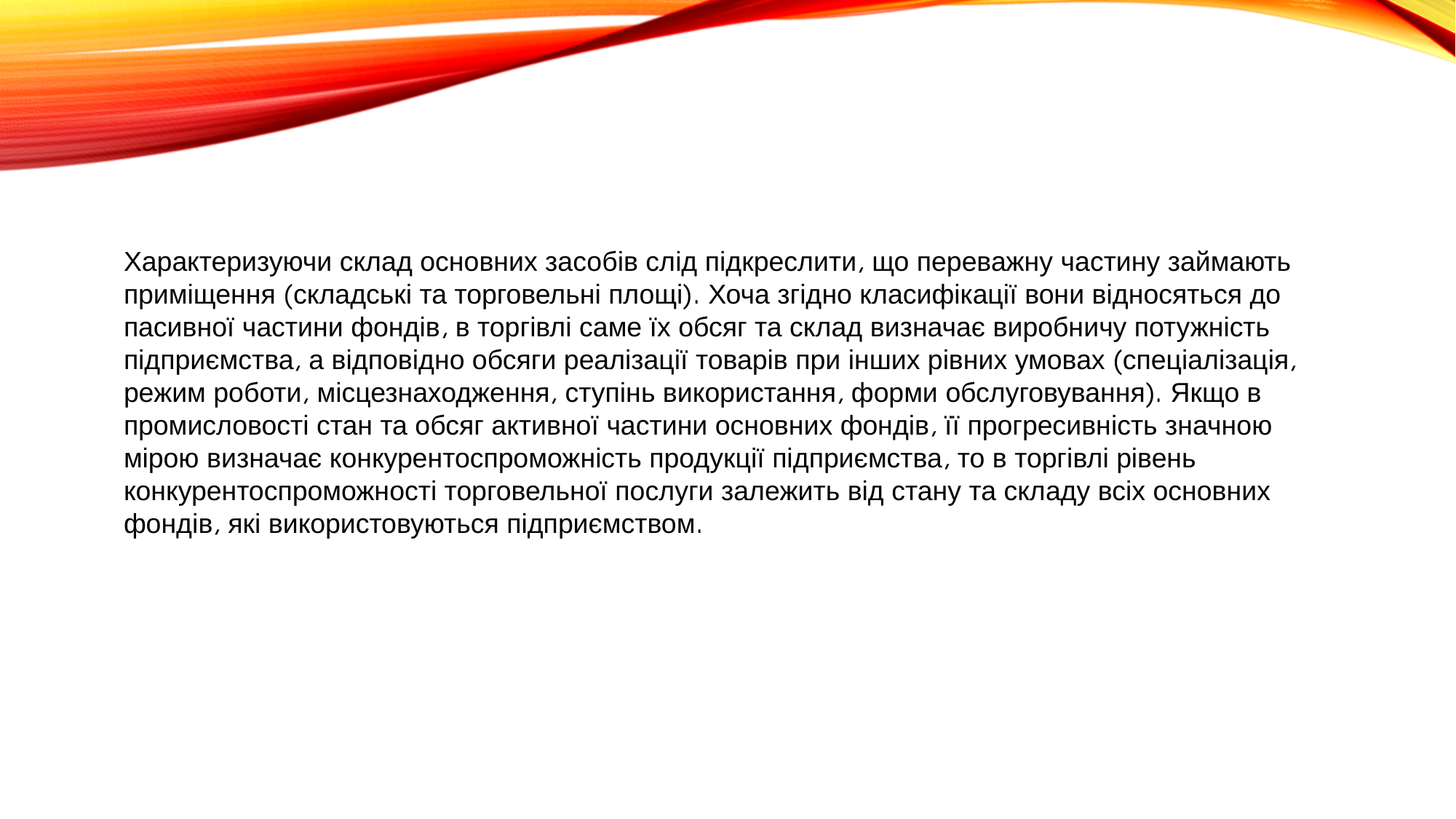

Характеризуючи склад основних засобів слід підкреслити, що переважну частину займають приміщення (складські та торговельні площі). Хоча згідно класифікації вони відносяться до пасивної частини фондів, в торгівлі саме їх обсяг та склад визначає виробничу потужність підприємства, а відповідно обсяги реалізації товарів при інших рівних умовах (спеціалізація, режим роботи, місцезнаходження, ступінь використання, форми обслуговування). Якщо в промисловості стан та обсяг активної частини основних фондів, її прогресивність значною мірою визначає конкурентоспроможність продукції підприємства, то в торгівлі рівень конкурентоспроможності торговельної послуги залежить від стану та складу всіх основних фондів, які використовуються підприємством.